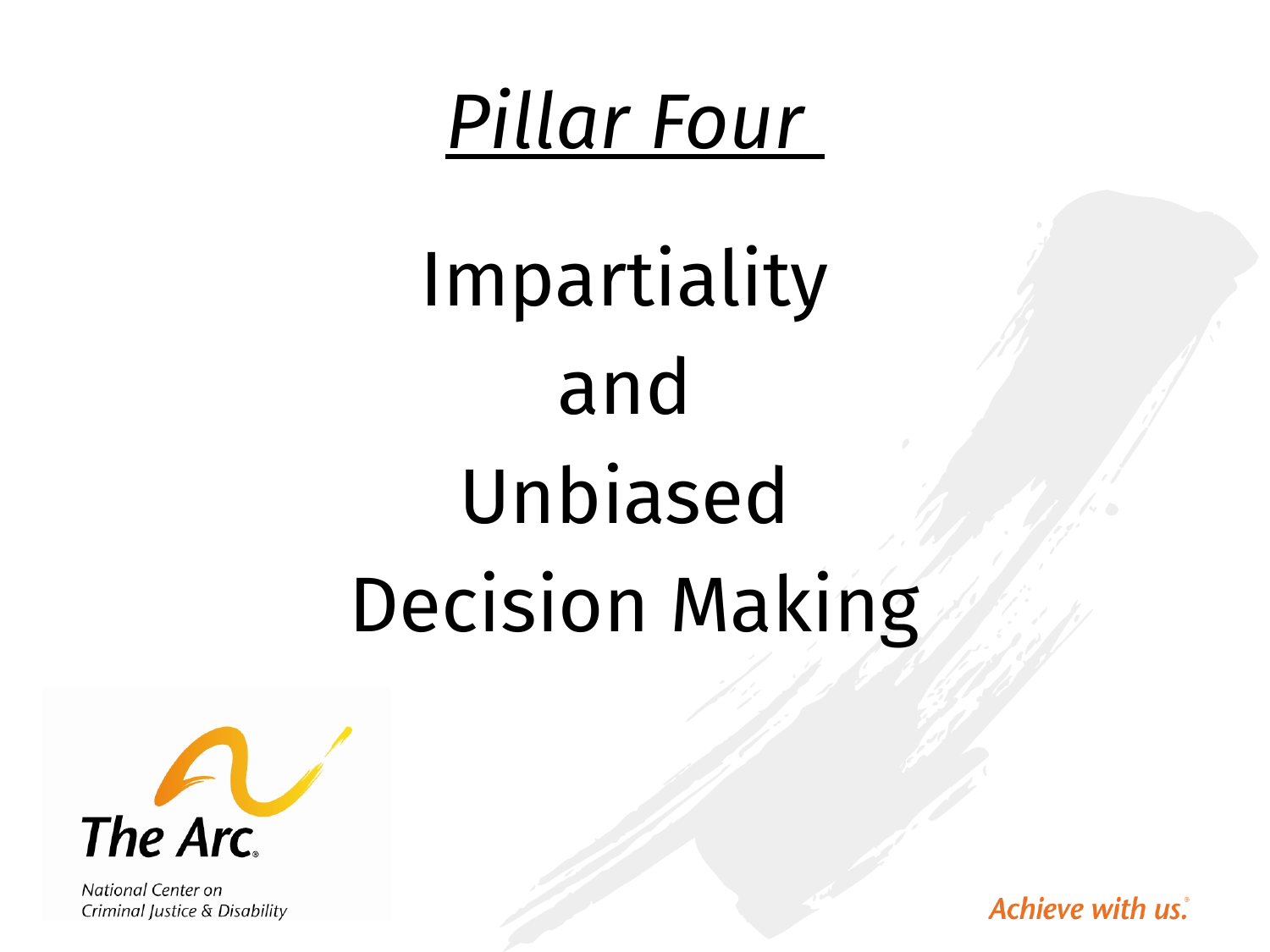

# Pillar Four
Impartiality
and
Unbiased
Decision Making